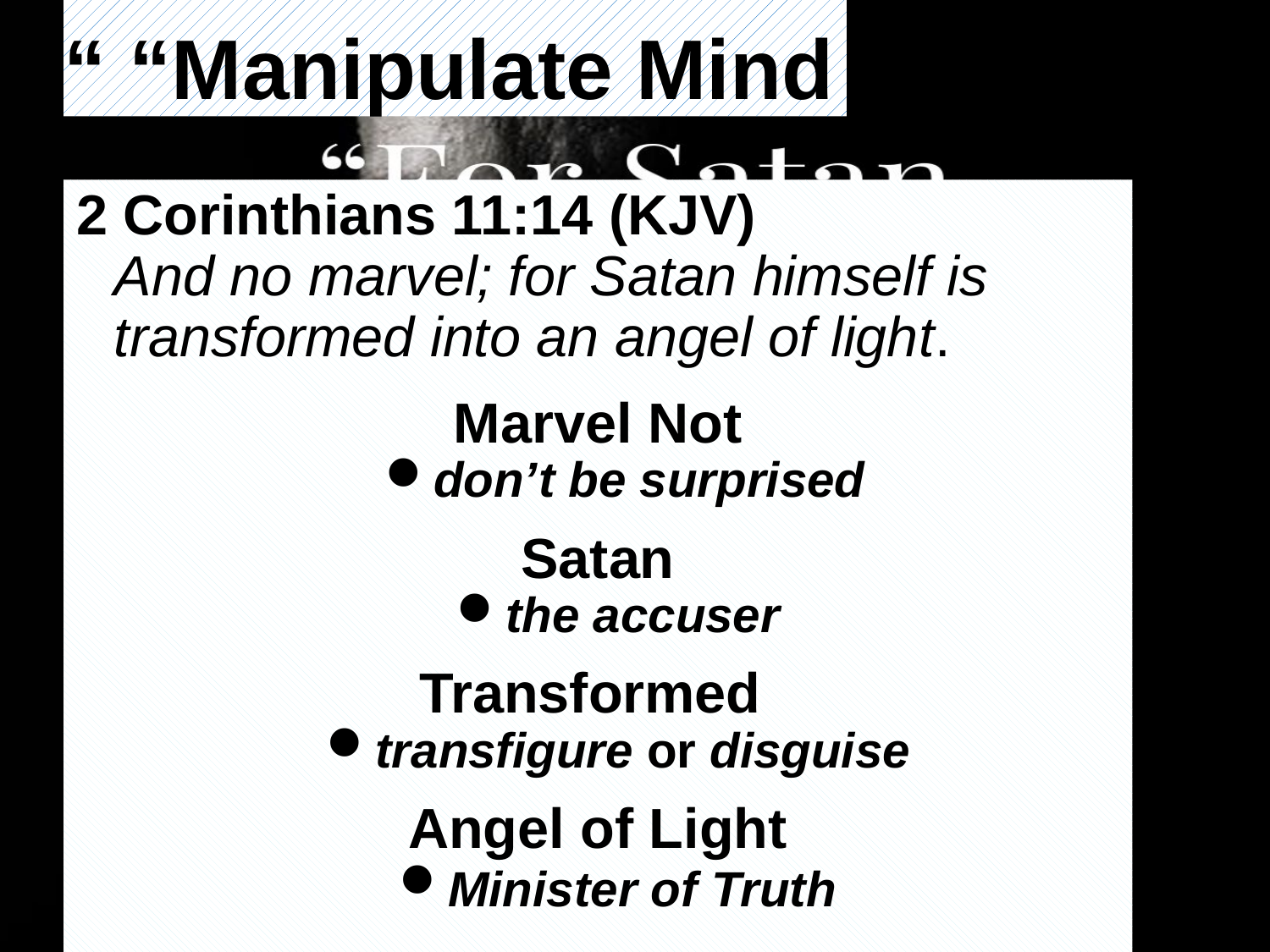

# “ “Manipulate Mind
2 Corinthians 11:14 (KJV)
And no marvel; for Satan himself is transformed into an angel of light.
Marvel Not
don’t be surprised
Satan
the accuser
Transformed
transfigure or disguise
Angel of Light
Minister of Truth